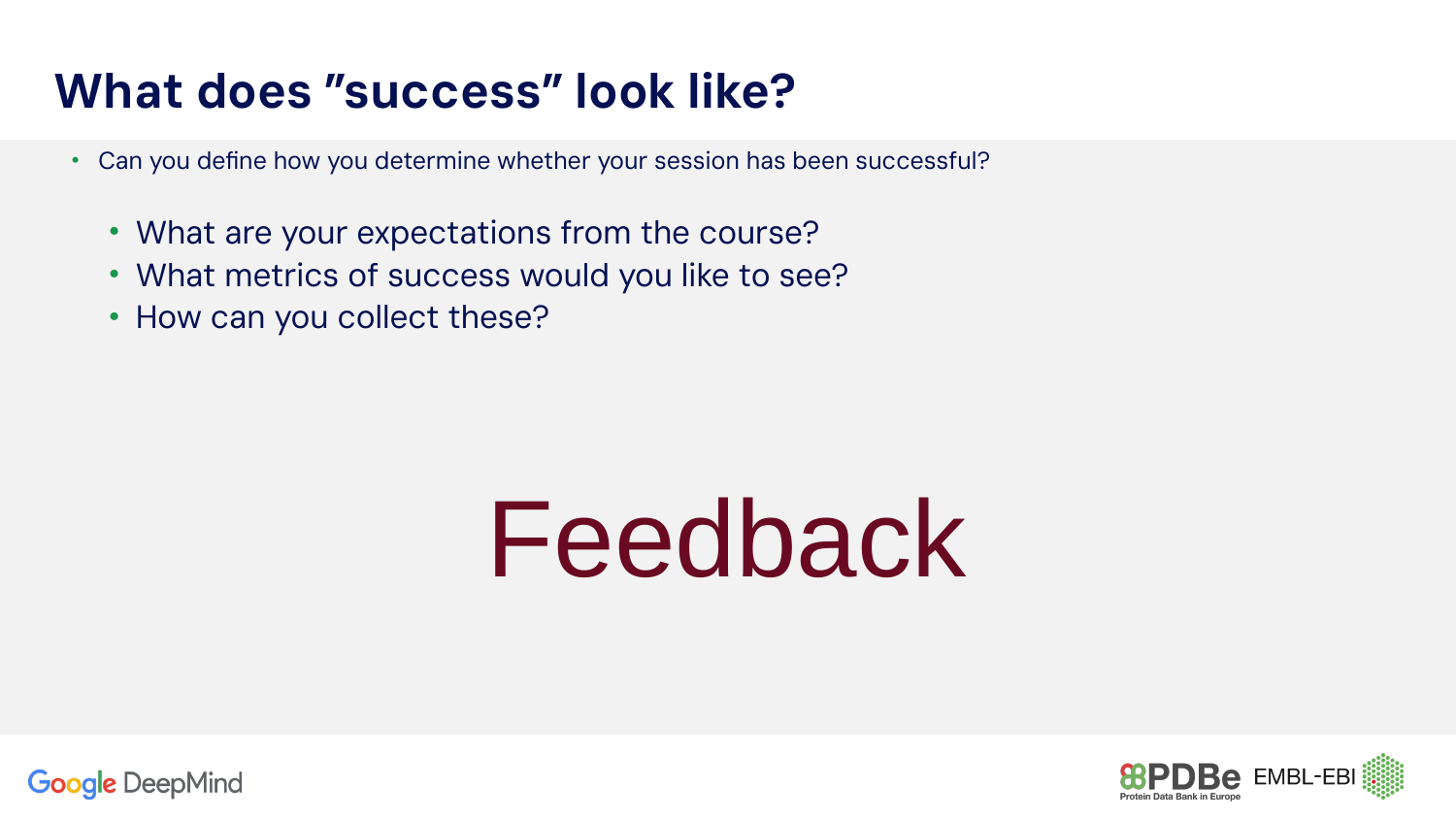

# What does ”success” look like?
Can you define how you determine whether your session has been successful?

What are your expectations from the course?
What metrics of success would you like to see?
How can you collect these?

Feedback